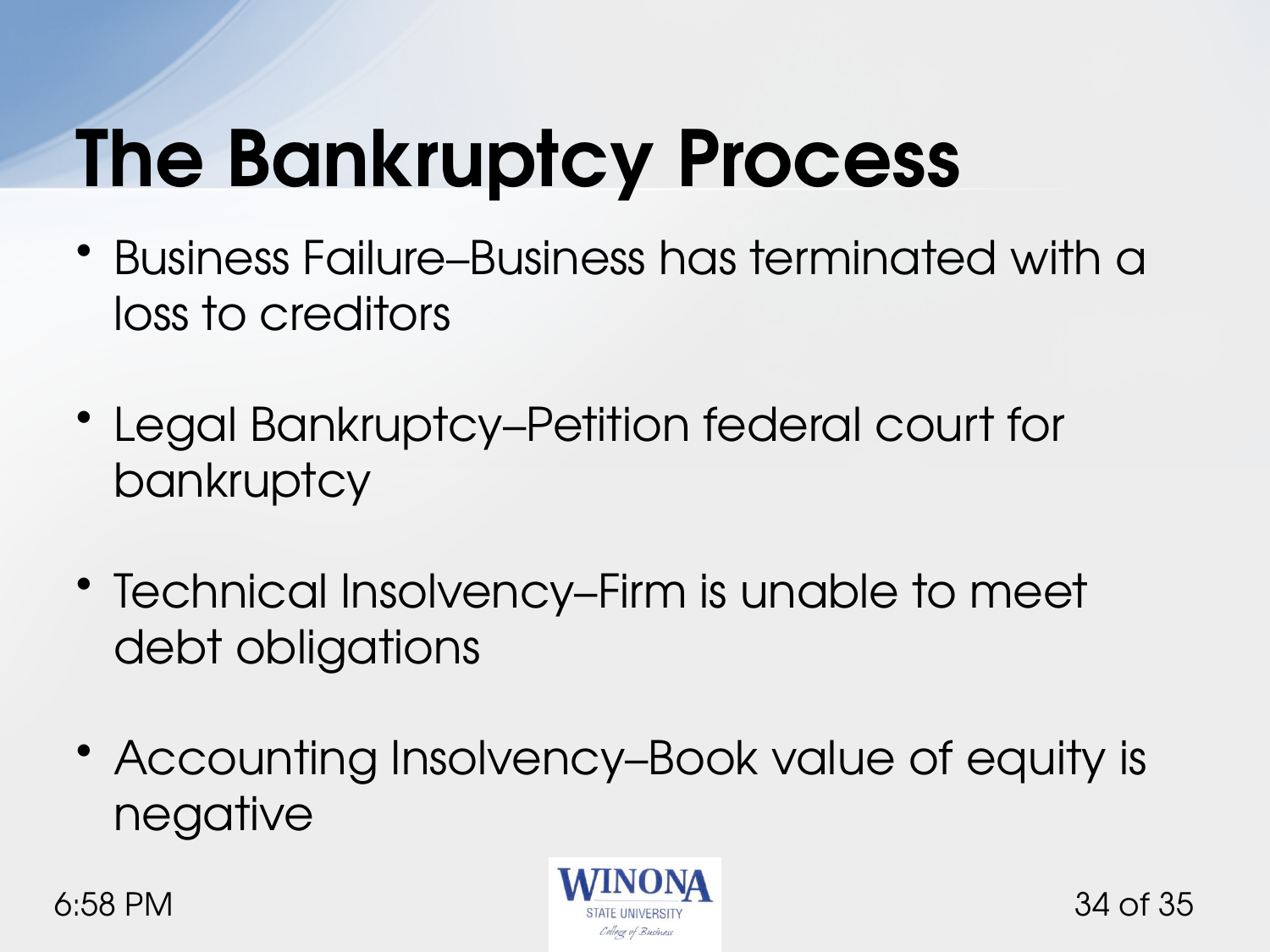

# The Bankruptcy Process
Business Failure–Business has terminated with a loss to creditors

Legal Bankruptcy–Petition federal court for bankruptcy

Technical Insolvency–Firm is unable to meet debt obligations

Accounting Insolvency–Book value of equity is negative